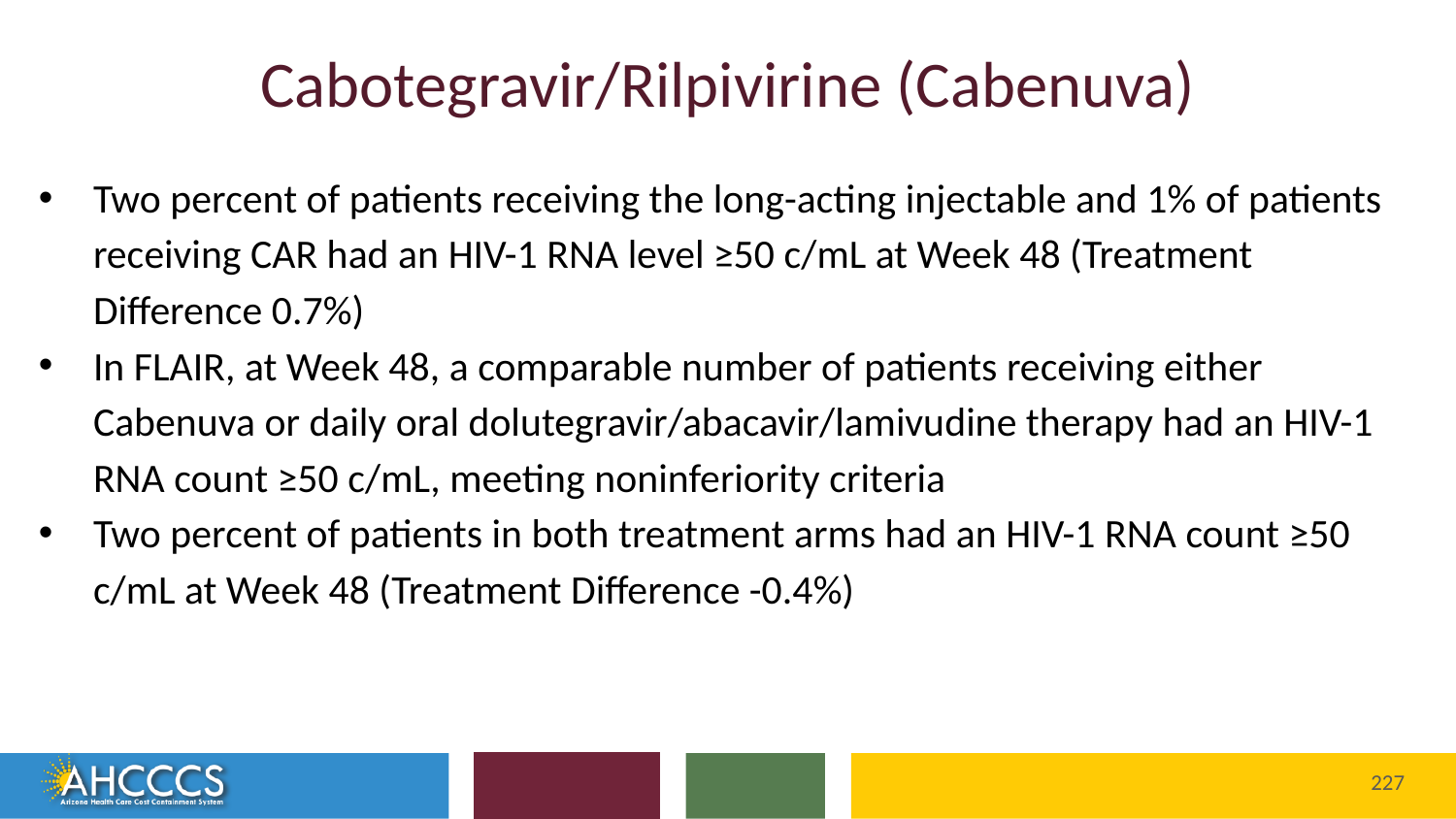

# Cabotegravir/Rilpivirine (Cabenuva)
Two percent of patients receiving the long-acting injectable and 1% of patients receiving CAR had an HIV-1 RNA level ≥50 c/mL at Week 48 (Treatment Difference 0.7%)
In FLAIR, at Week 48, a comparable number of patients receiving either Cabenuva or daily oral dolutegravir/abacavir/lamivudine therapy had an HIV-1 RNA count ≥50 c/mL, meeting noninferiority criteria
Two percent of patients in both treatment arms had an HIV-1 RNA count ≥50 c/mL at Week 48 (Treatment Difference -0.4%)